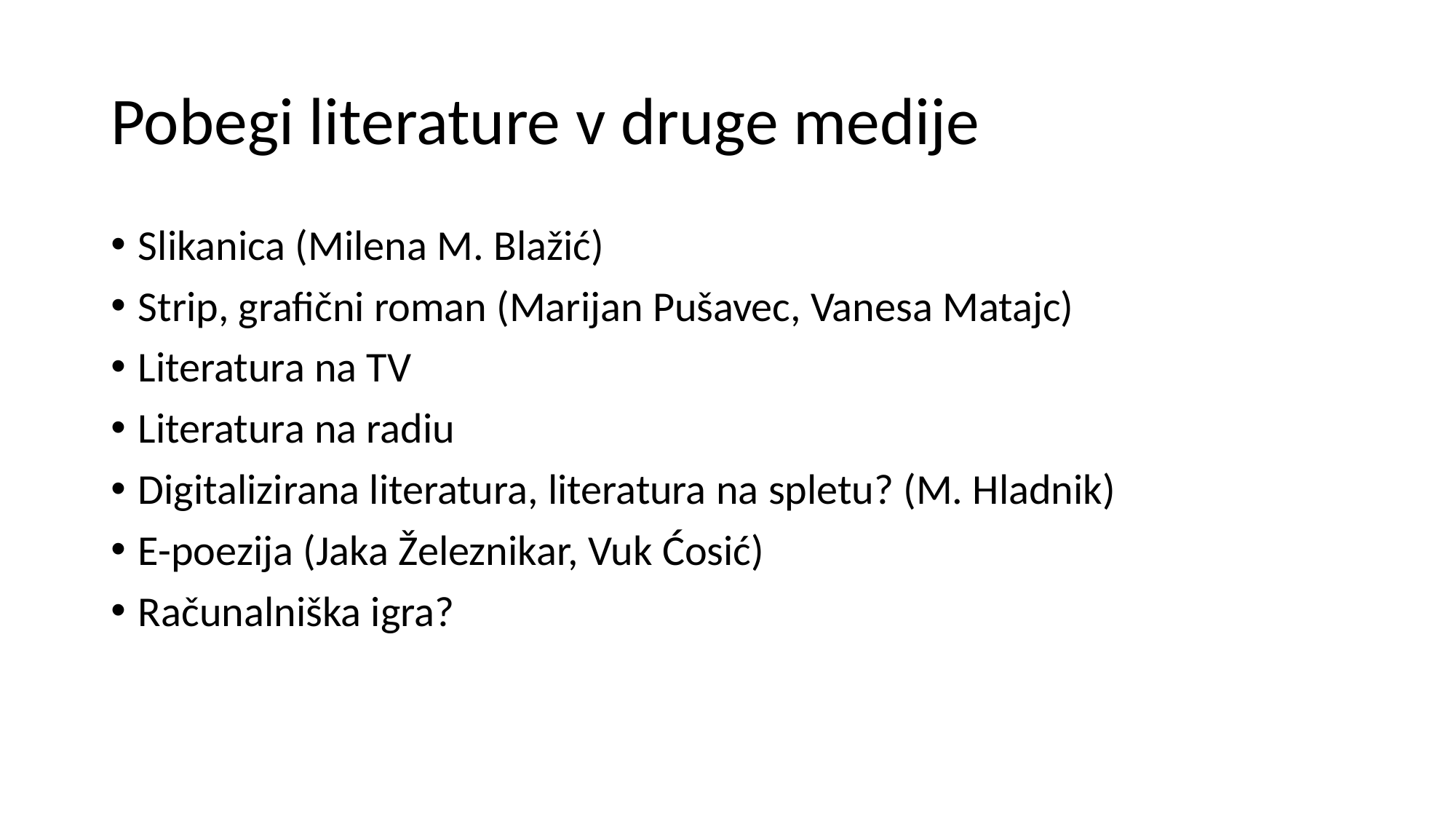

# Pobegi literature v druge medije
Slikanica (Milena M. Blažić)
Strip, grafični roman (Marijan Pušavec, Vanesa Matajc)
Literatura na TV
Literatura na radiu
Digitalizirana literatura, literatura na spletu? (M. Hladnik)
E-poezija (Jaka Železnikar, Vuk Ćosić)
Računalniška igra?